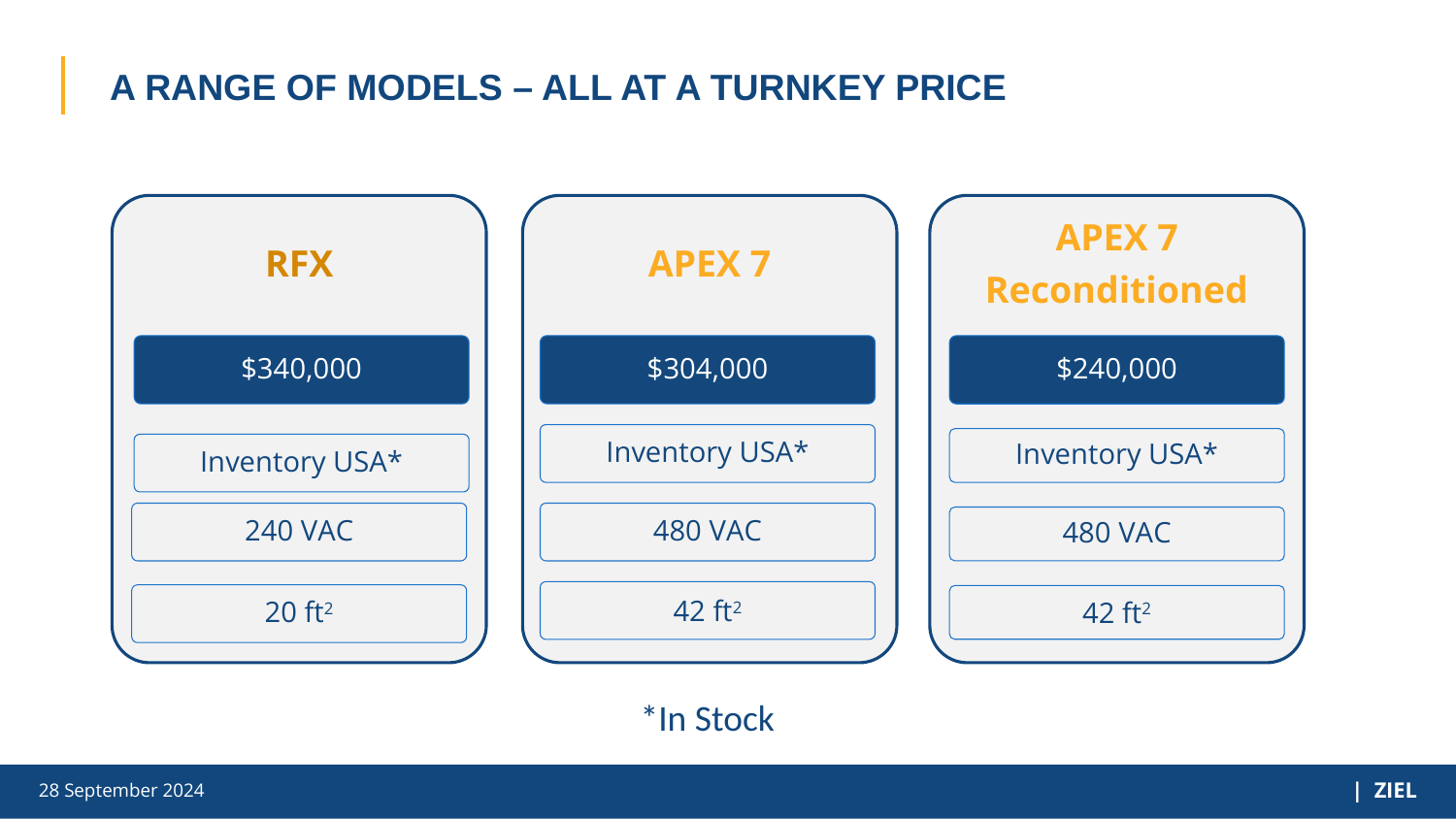

A Range of models – all at a turnkey price
RFX
APEX 7
APEX 7
Reconditioned
$304,000
$340,000
$240,000
Inventory USA*
Inventory USA*
480 VAC
480 VAC
42 ft2
42 ft2
Inventory USA*
240 VAC
20 ft2
*In Stock